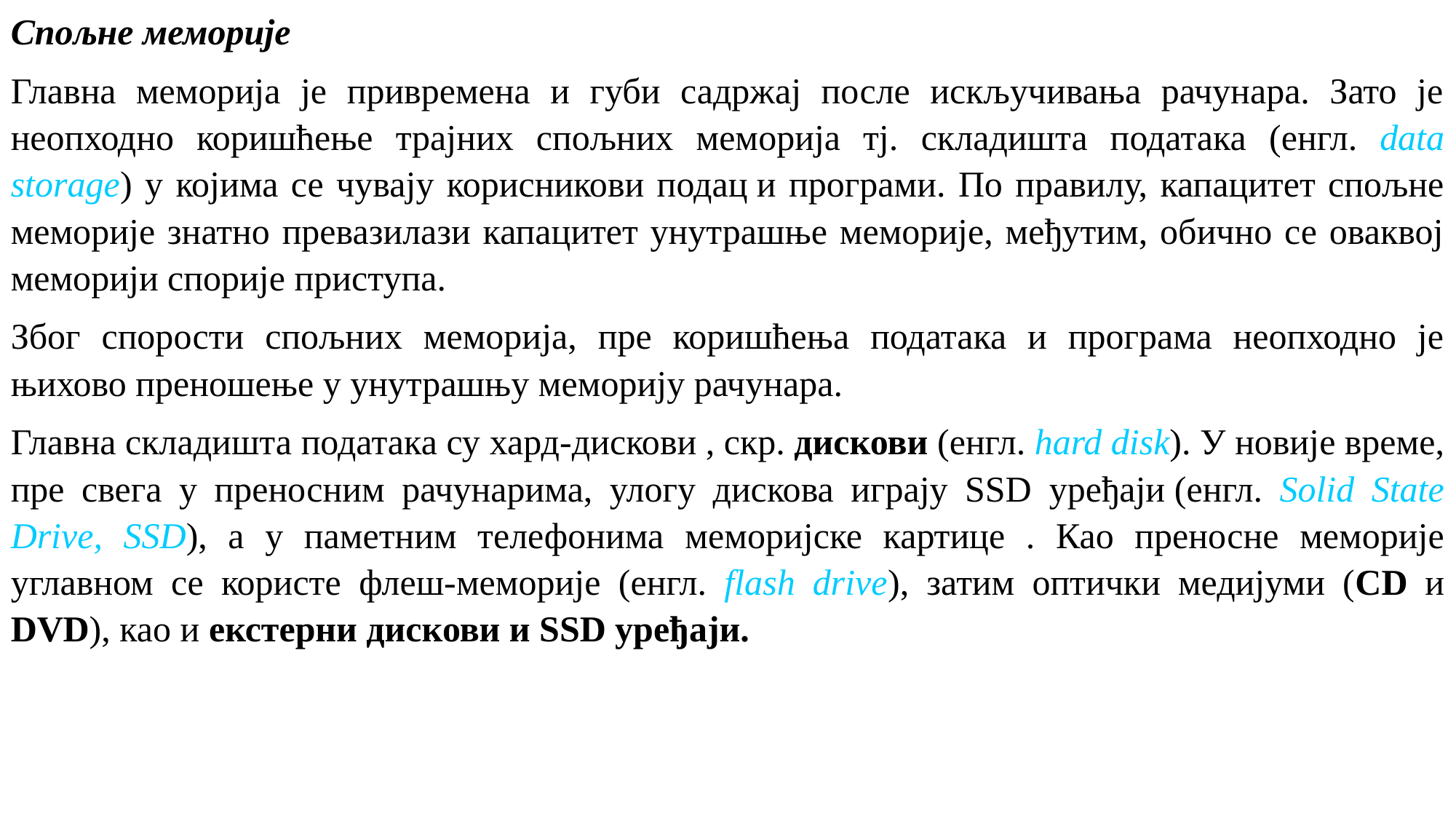

Спољне меморије
Главна меморија је привремена и губи садржај после искључивања рачунара. Зато је неопходно коришћење трајних спољних меморија тј. складишта података (енгл. data storage) у којима се чувају корисникови подац и програми. По правилу, капацитет спољне меморије знатно превазилази капацитет унутрашње меморије, међутим, обично се оваквој меморији спорије приступа.
Због спорости спољних меморија, пре коришћења података и програма неопходно је њихово преношење у унутрашњу меморију рачунара.
Главна складишта података су хард-дискови , скр. дискови (енгл. hard disk). У новије време, пре свега у преносним рачунарима, улогу дискова играју SSD уређаји (енгл. Solid State Drive, SSD), а у паметним телефонима меморијске картице . Као преносне меморије углавном се користе флеш-меморије (енгл. flash drive), затим оптички медијуми (CD и DVD), као и екстерни дискови и SSD уређаји.